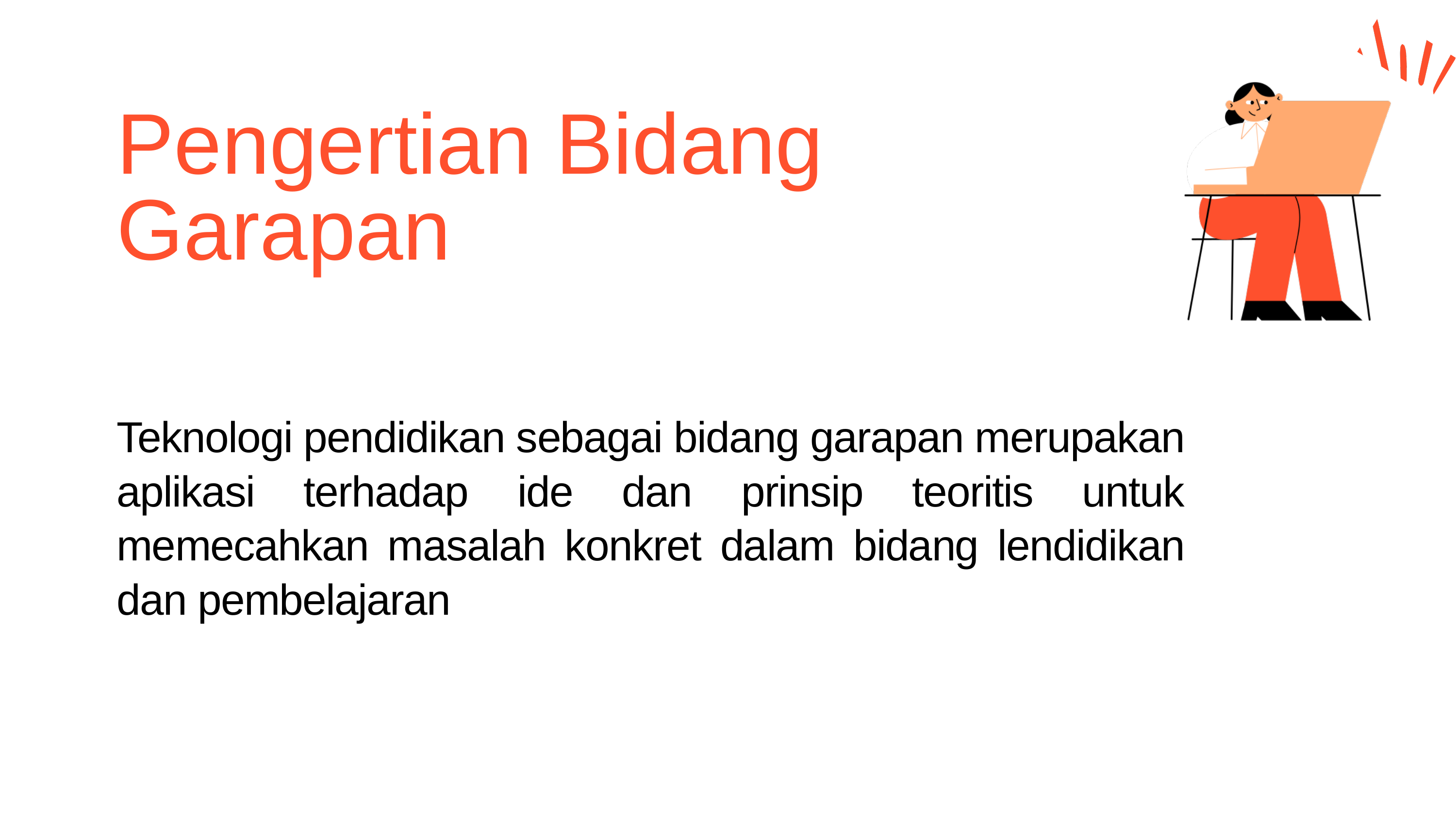

Pengertian Bidang Garapan
Teknologi pendidikan sebagai bidang garapan merupakan aplikasi terhadap ide dan prinsip teoritis untuk memecahkan masalah konkret dalam bidang lendidikan dan pembelajaran